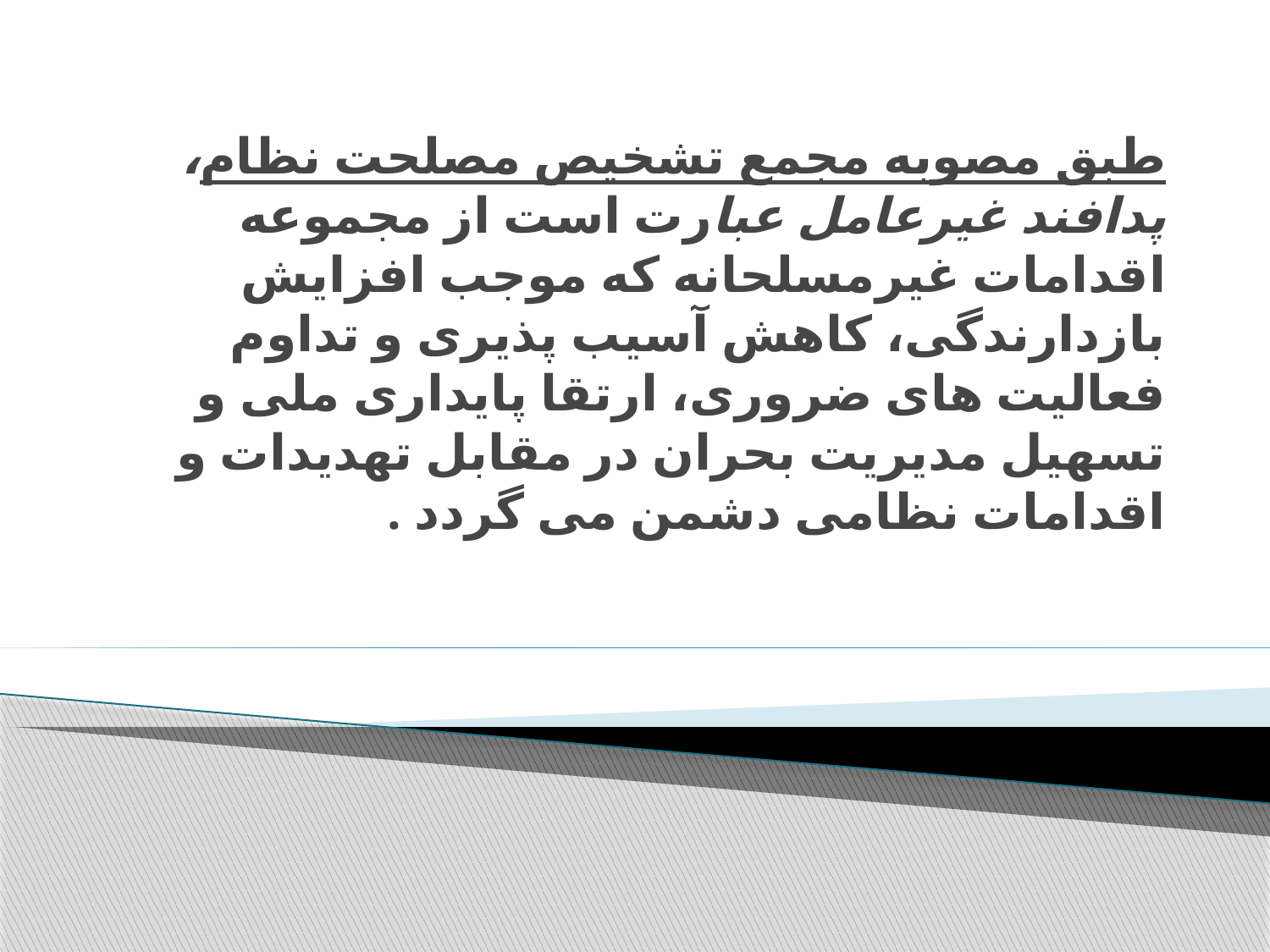

# طبق مصوبه مجمع تشخیص مصلحت نظام، پدافند غیرعامل عبارت است از مجموعه اقدامات غیرمسلحانه که موجب افزایش بازدارندگی، کاهش آسیب پذیری و تداوم فعالیت های ضروری، ارتقا پایداری ملی و تسهیل مدیریت بحران در مقابل تهدیدات و اقدامات نظامی دشمن می گردد .